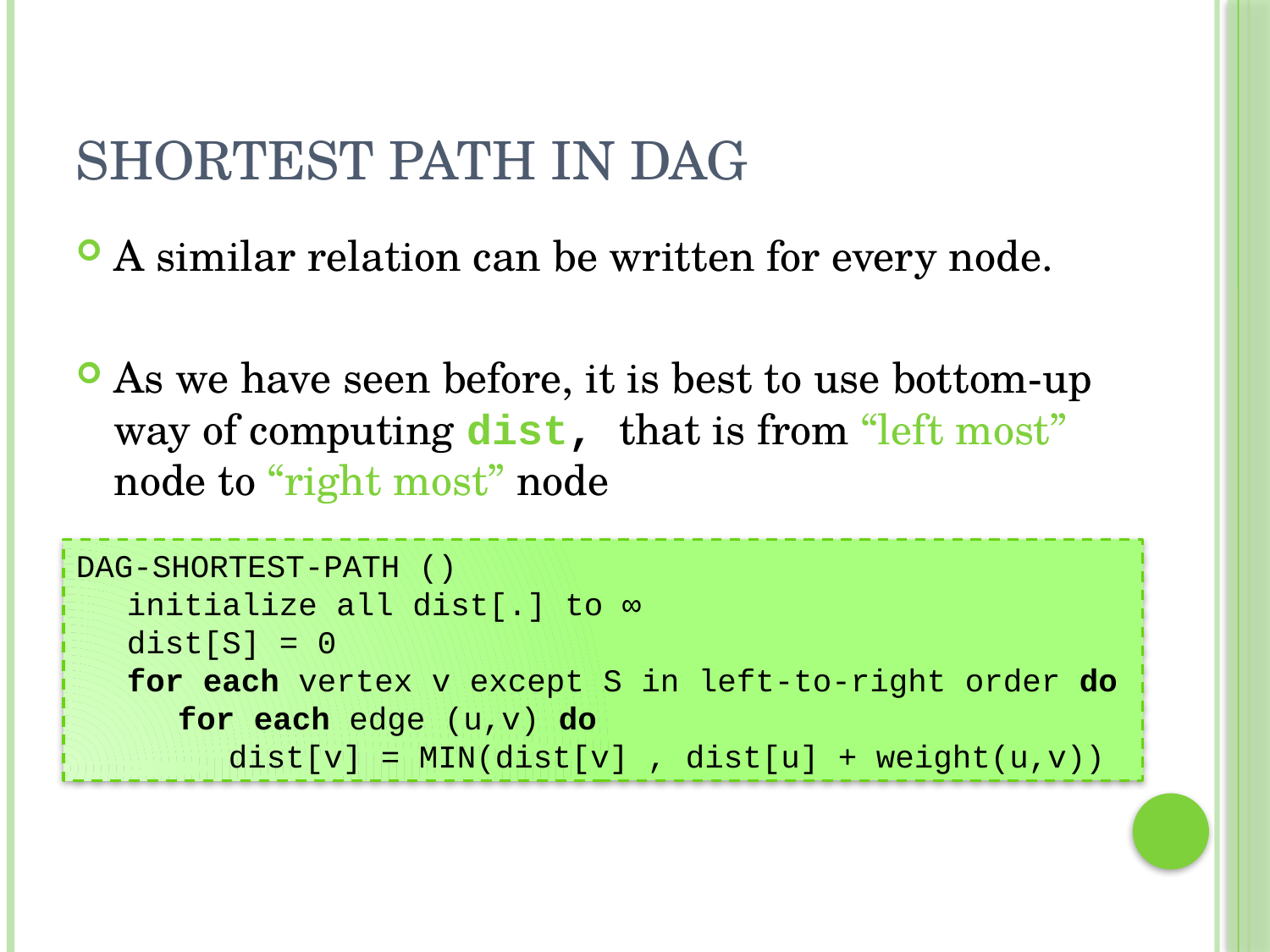

# Shortest Path in DAG
A similar relation can be written for every node.

As we have seen before, it is best to use bottom-up way of computing dist, that is from “left most” node to “right most” node
DAG-SHORTEST-PATH ()
	initialize all dist[.] to ∞
	dist[S] = 0
	for each vertex v except S in left-to-right order do
		for each edge (u,v) do
			dist[v] = MIN(dist[v] , dist[u] + weight(u,v))